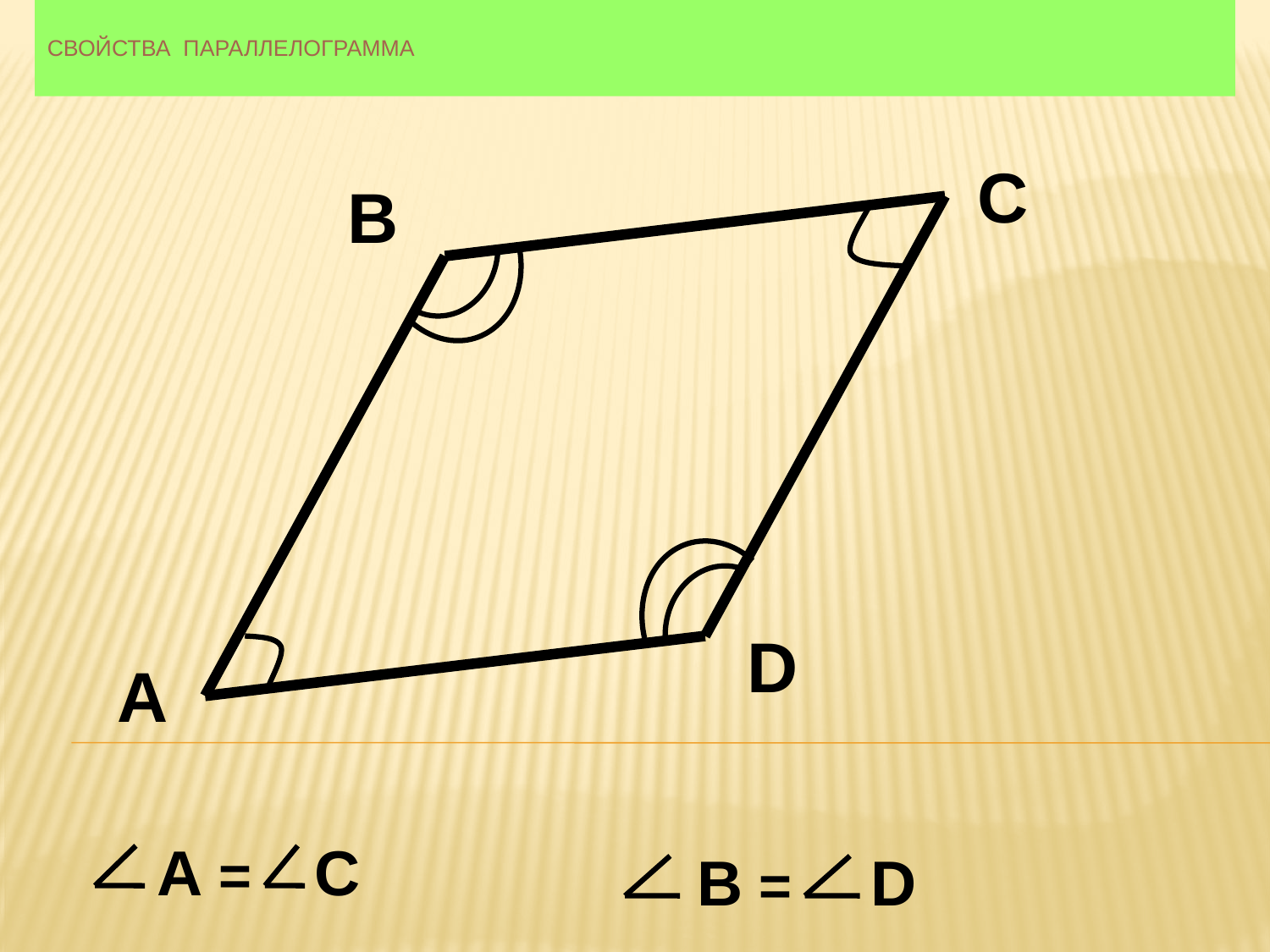

# свойства  параллелограмма
С
В

D

А
А =    C
B =     D